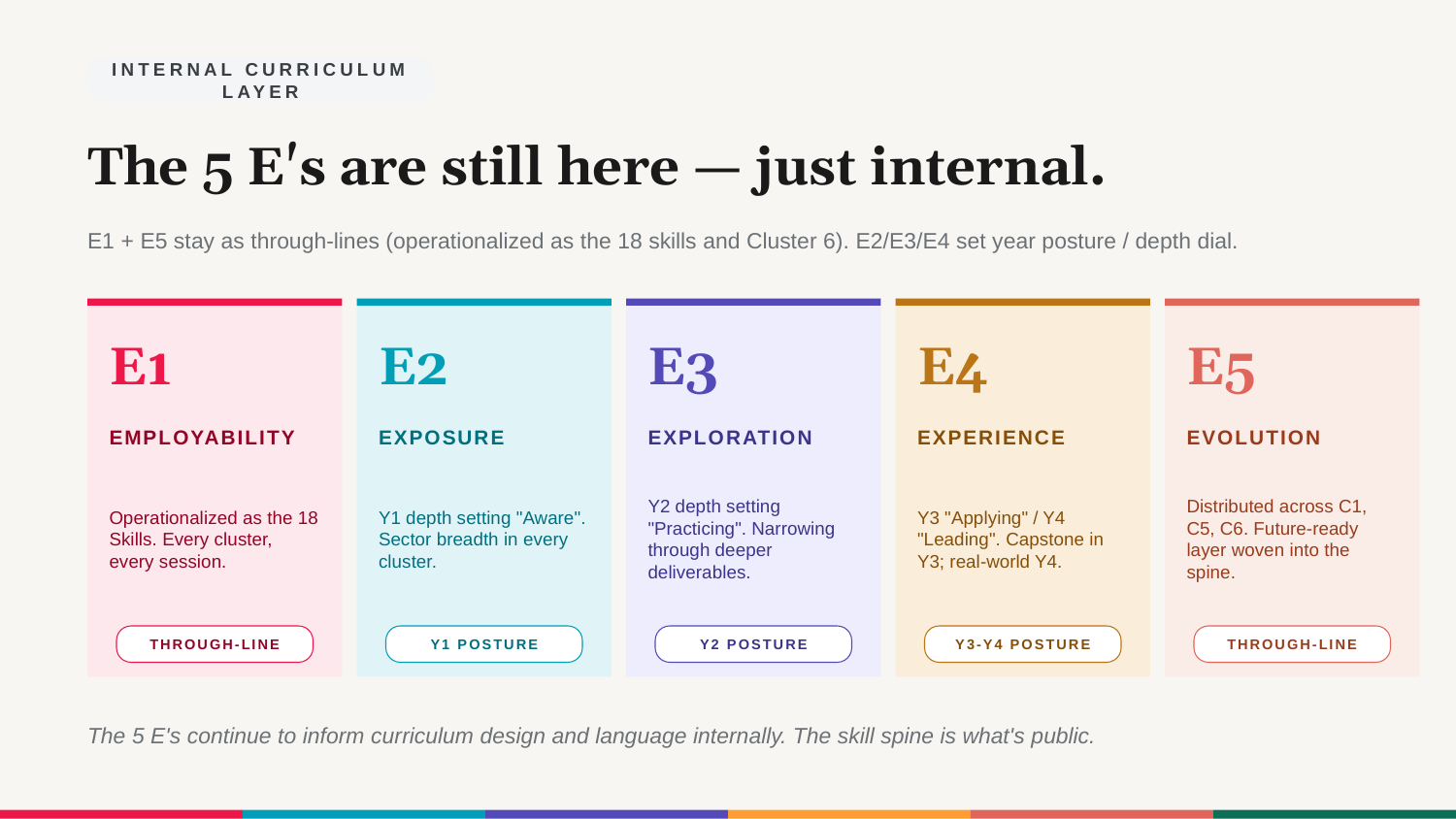

INTERNAL CURRICULUM LAYER
The 5 E's are still here — just internal.
E1 + E5 stay as through-lines (operationalized as the 18 skills and Cluster 6). E2/E3/E4 set year posture / depth dial.

E1
E2
E3
E4
E5
EMPLOYABILITY
EXPOSURE
EXPLORATION
EXPERIENCE
EVOLUTION
Operationalized as the 18 Skills. Every cluster, every session.
Y1 depth setting "Aware". Sector breadth in every cluster.
Y2 depth setting "Practicing". Narrowing through deeper deliverables.
Y3 "Applying" / Y4 "Leading". Capstone in Y3; real-world Y4.
Distributed across C1, C5, C6. Future-ready layer woven into the spine.

THROUGH-LINE

Y1 POSTURE

Y2 POSTURE

Y3-Y4 POSTURE

THROUGH-LINE
The 5 E's continue to inform curriculum design and language internally. The skill spine is what's public.